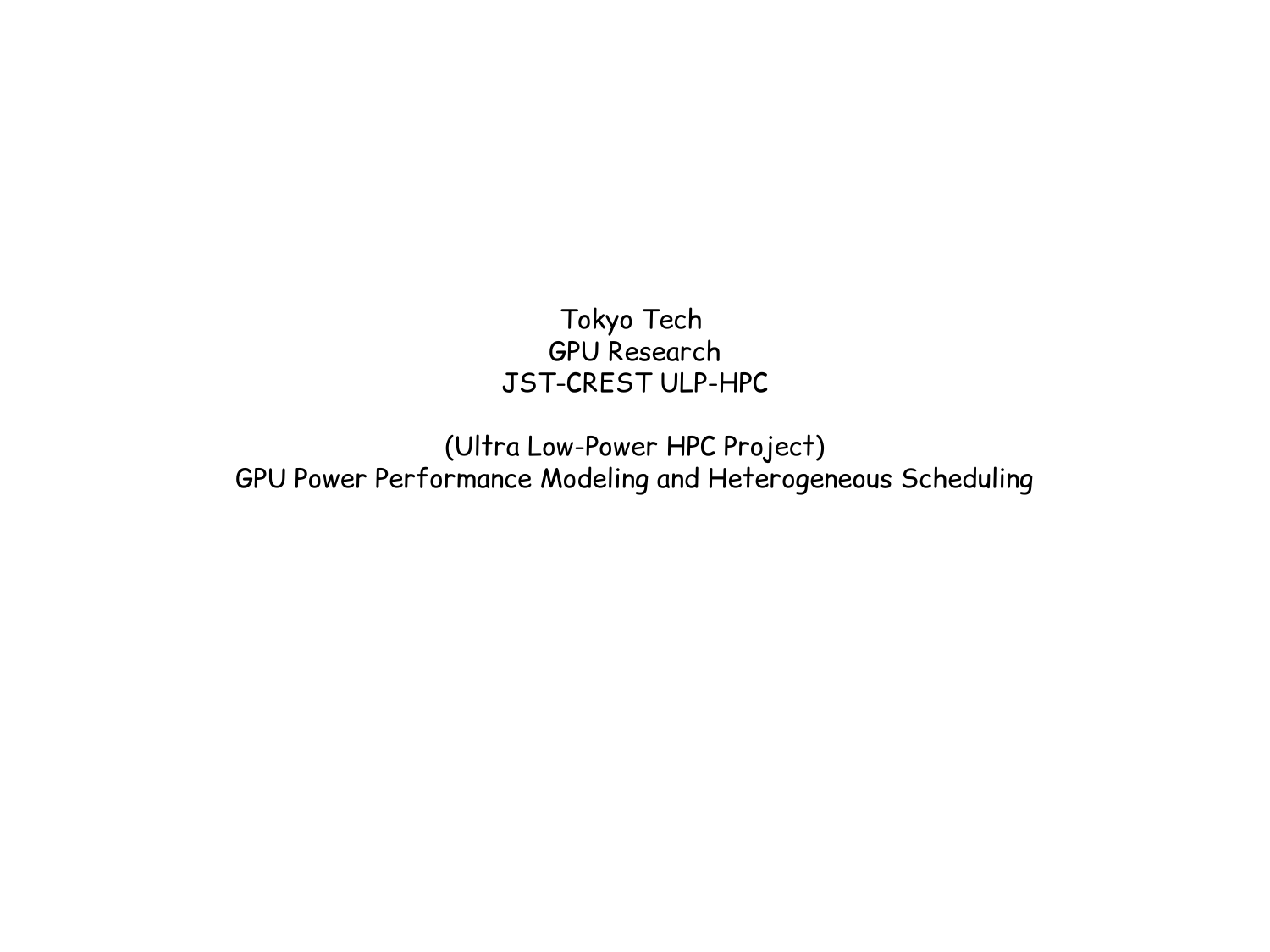

# Tokyo Tech GPU Research JST-CREST ULP-HPC (Ultra Low-Power HPC Project) GPU Power Performance Modeling and Heterogeneous Scheduling